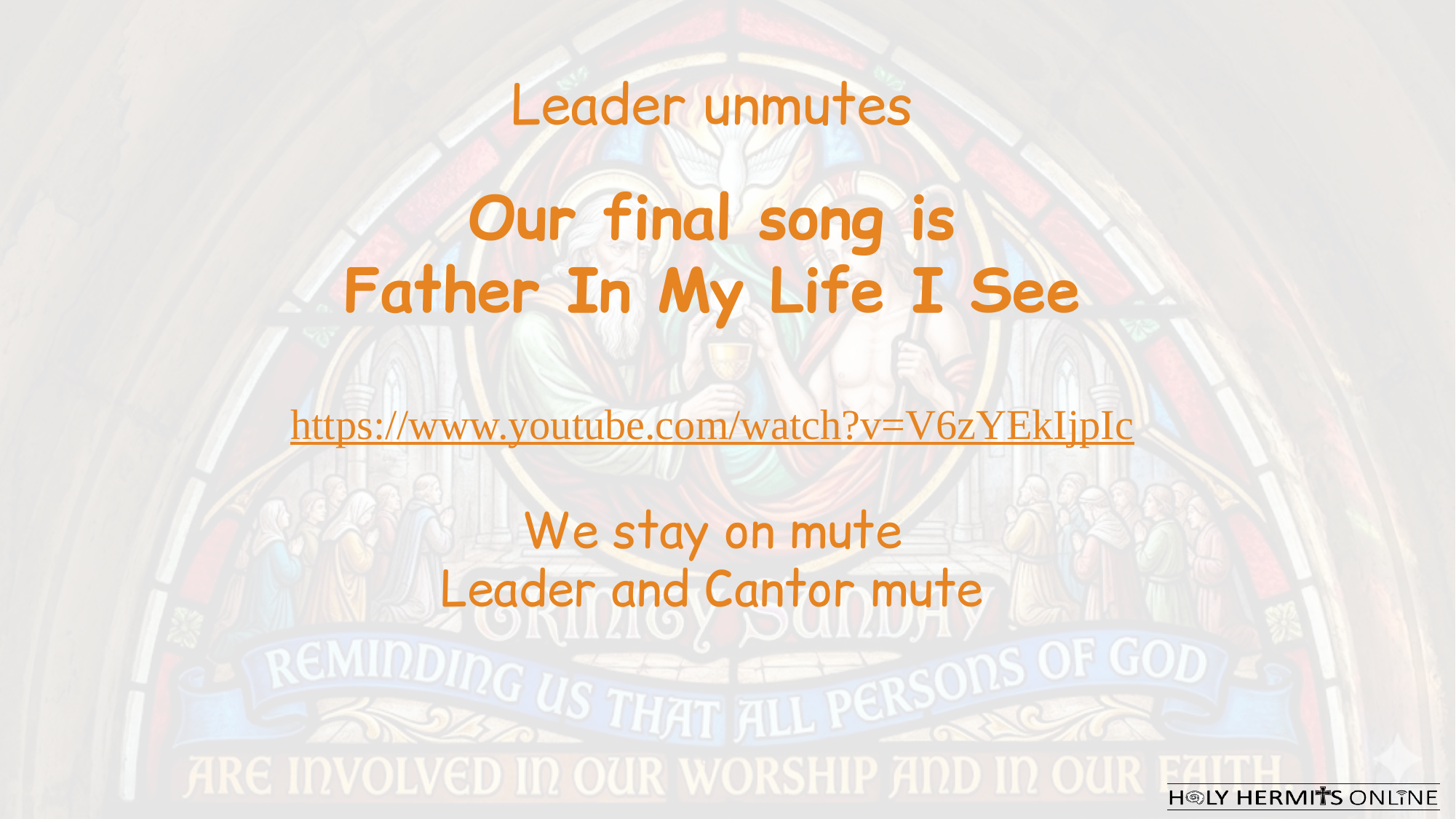

Leader unmutes

Our final song is
Father In My Life I See

https://www.youtube.com/watch?v=V6zYEkIjpIc

​We stay on mute
Leader and Cantor mute